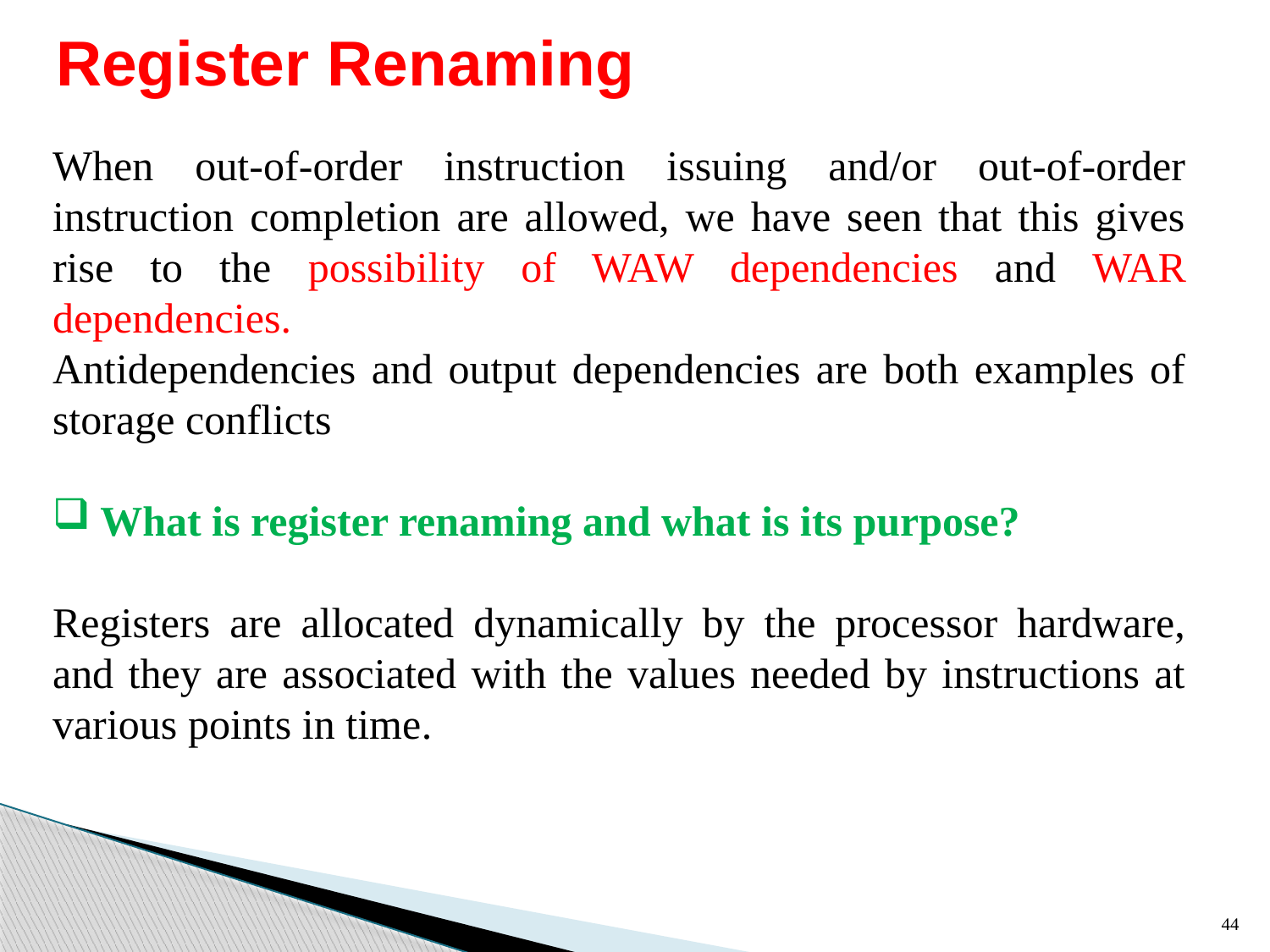

Register Renaming
When out-of-order instruction issuing and/or out-of-order instruction completion are allowed, we have seen that this gives rise to the possibility of WAW dependencies and WAR dependencies.
Antidependencies and output dependencies are both examples of storage conflicts

What is register renaming and what is its purpose?

Registers are allocated dynamically by the processor hardware, and they are associated with the values needed by instructions at various points in time.

44